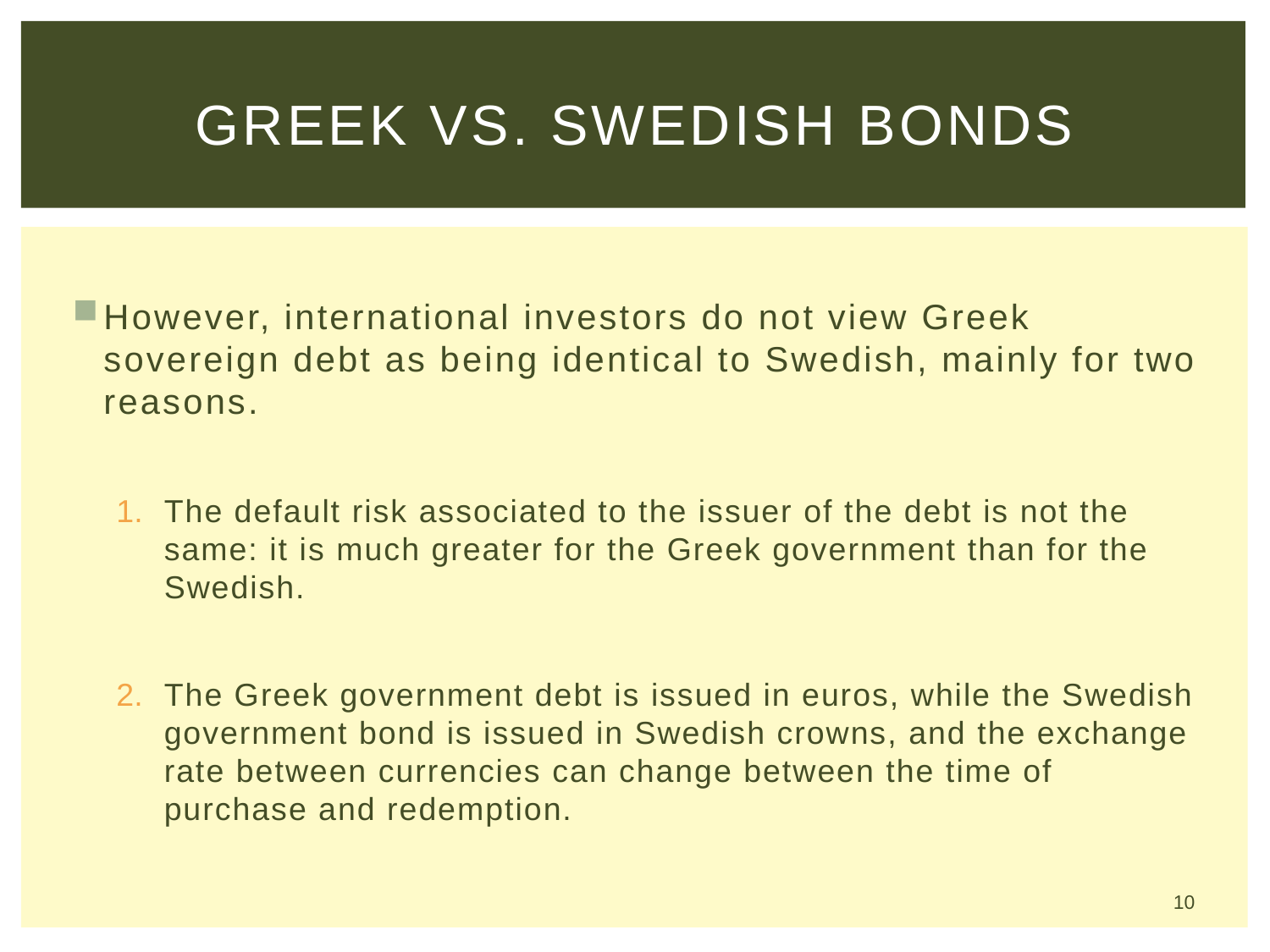

# Greek Vs. Swedish Bonds

However, international investors do not view Greek sovereign debt as being identical to Swedish, mainly for two reasons.

The default risk associated to the issuer of the debt is not the same: it is much greater for the Greek government than for the Swedish.

The Greek government debt is issued in euros, while the Swedish government bond is issued in Swedish crowns, and the exchange rate between currencies can change between the time of purchase and redemption.

10